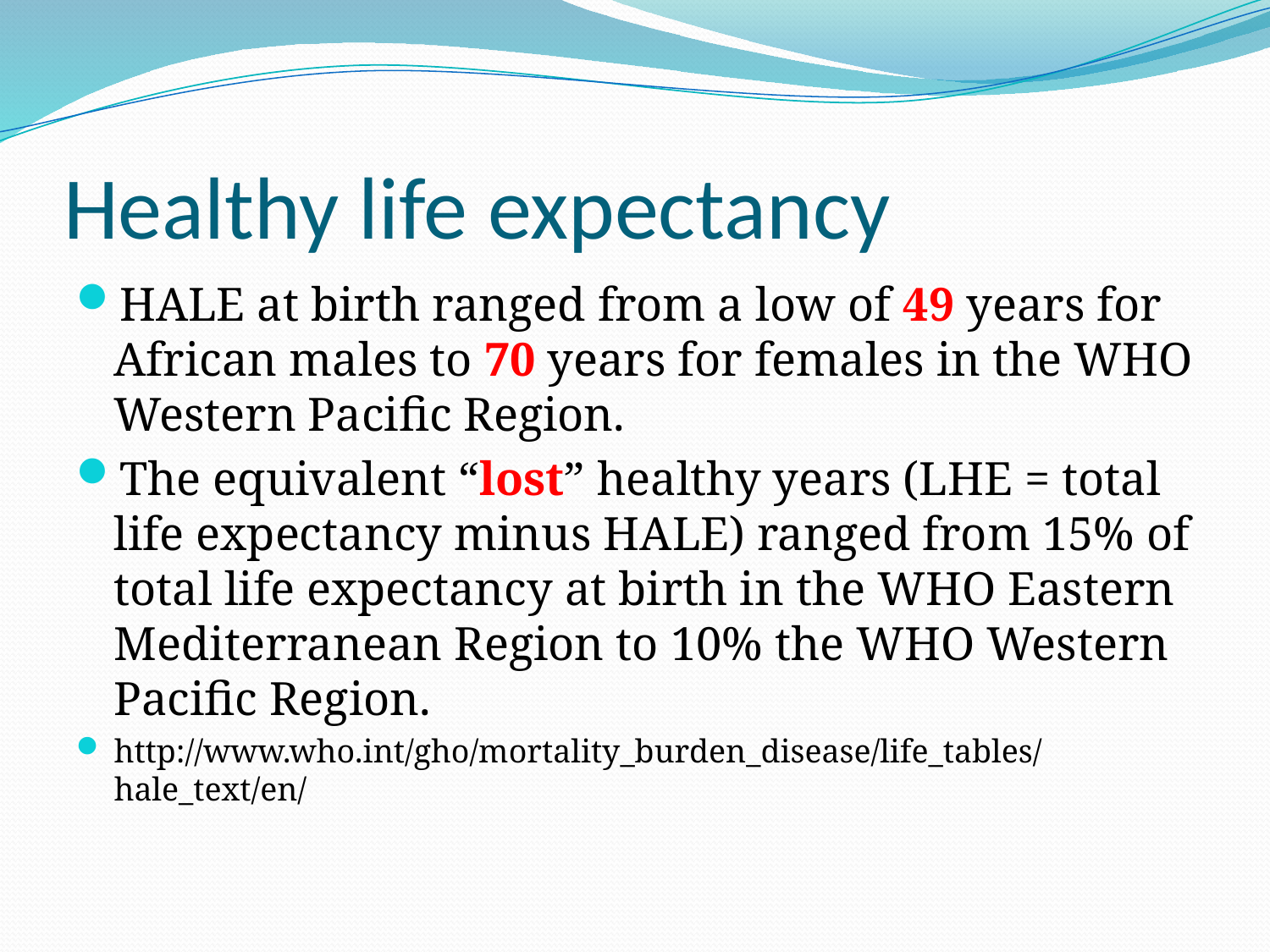

# Healthy life expectancy
HALE at birth ranged from a low of 49 years for African males to 70 years for females in the WHO Western Pacific Region.
The equivalent “lost” healthy years (LHE = total life expectancy minus HALE) ranged from 15% of total life expectancy at birth in the WHO Eastern Mediterranean Region to 10% the WHO Western Pacific Region.
http://www.who.int/gho/mortality_burden_disease/life_tables/hale_text/en/